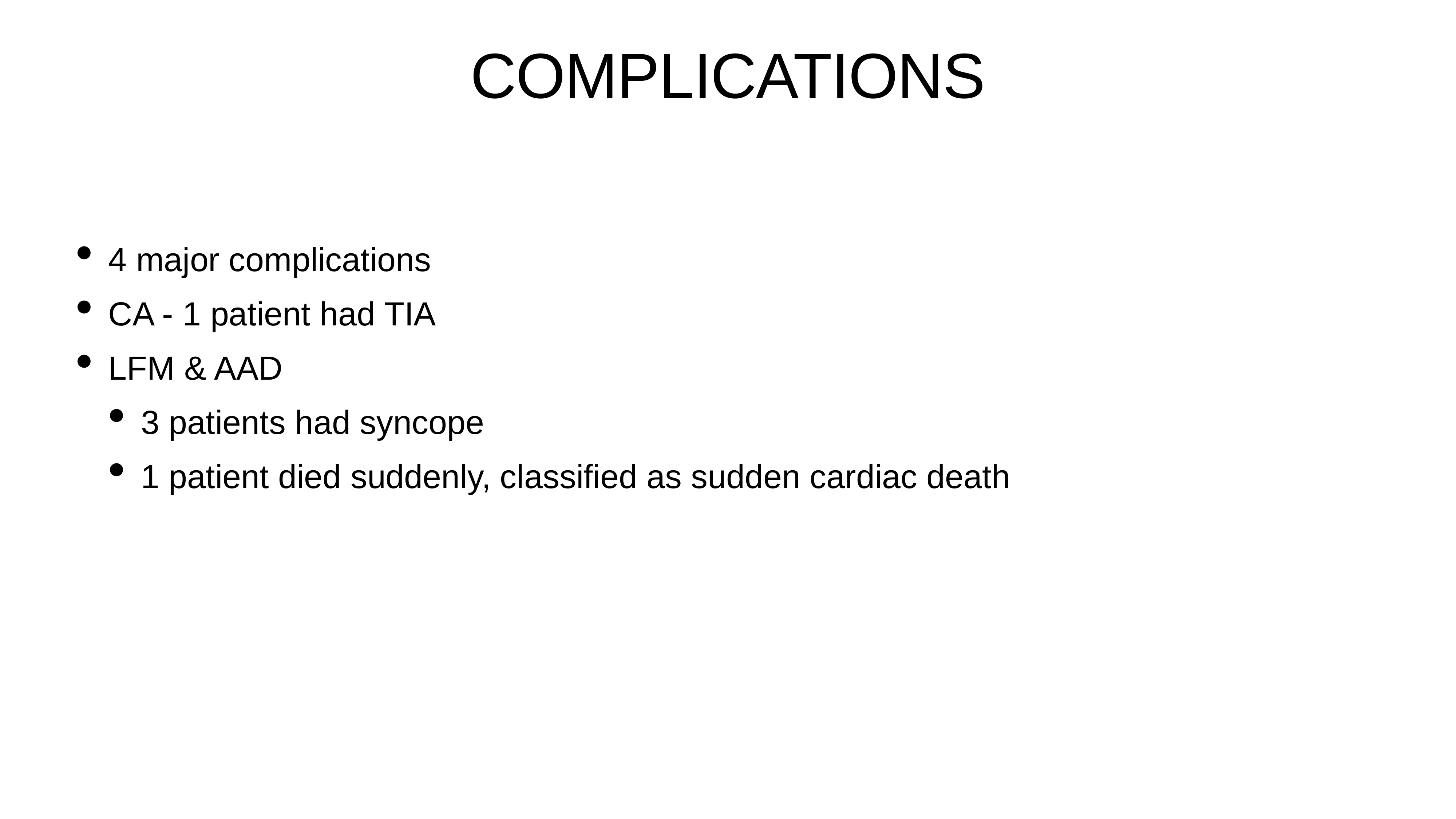

# COMPLICATIONS
4 major complications
CA - 1 patient had TIA
LFM & AAD
3 patients had syncope
1 patient died suddenly, classified as sudden cardiac death